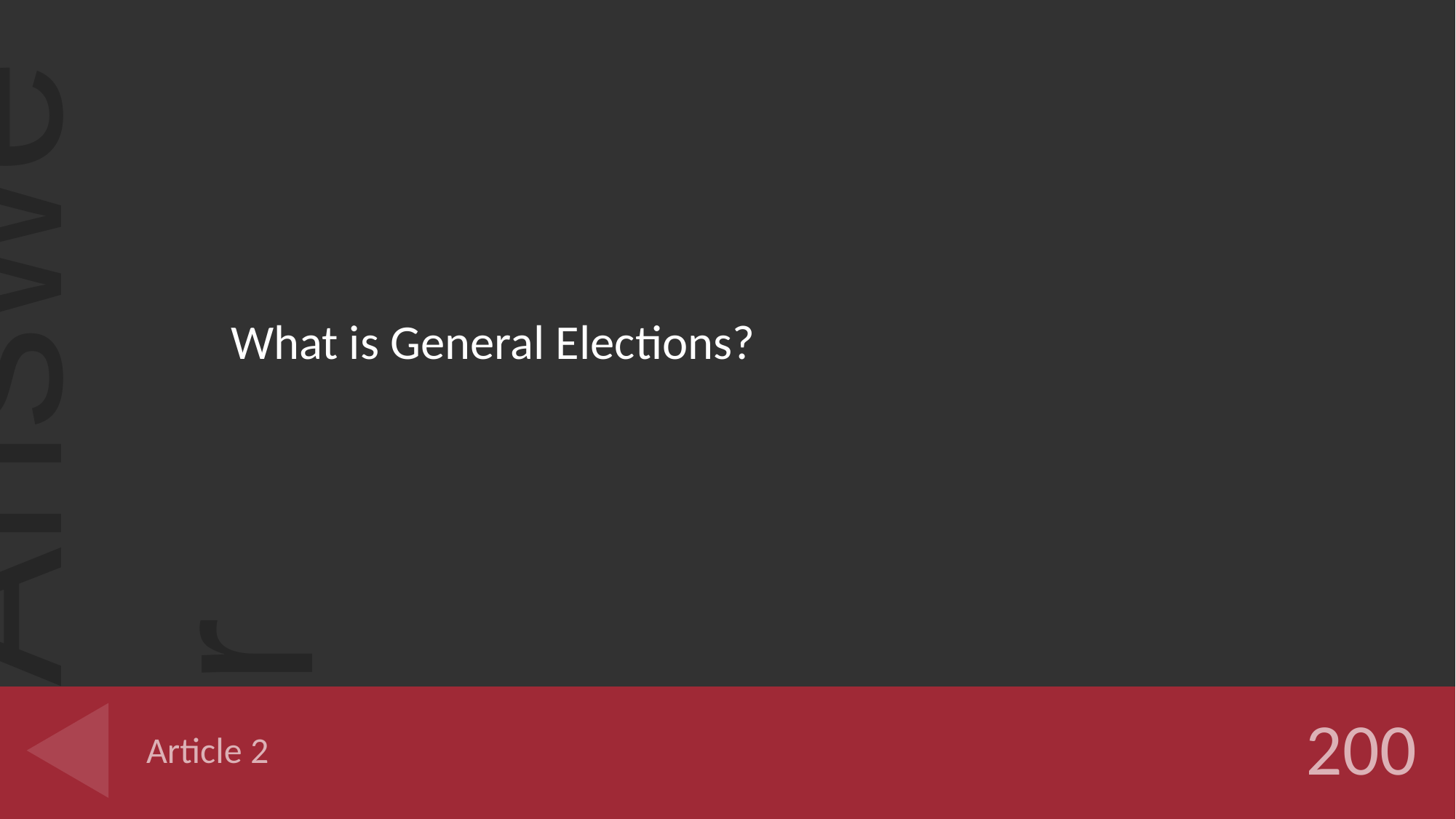

What is General Elections?
# Article 2
200